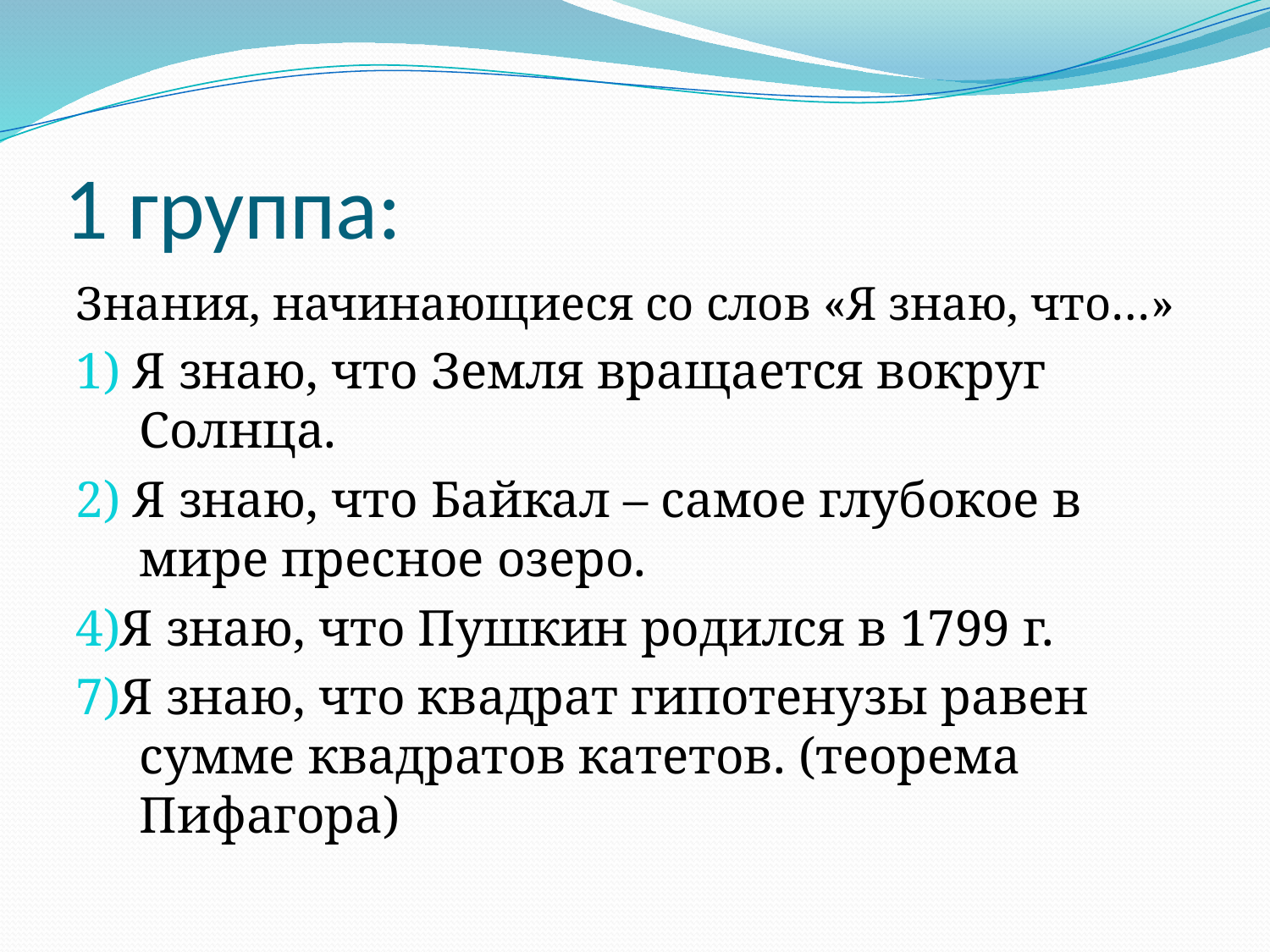

# 1 группа:
Знания, начинающиеся со слов «Я знаю, что…»
1) Я знаю, что Земля вращается вокруг Солнца.
2) Я знаю, что Байкал – самое глубокое в мире пресное озеро.
4)Я знаю, что Пушкин родился в 1799 г.
7)Я знаю, что квадрат гипотенузы равен сумме квадратов катетов. (теорема Пифагора)